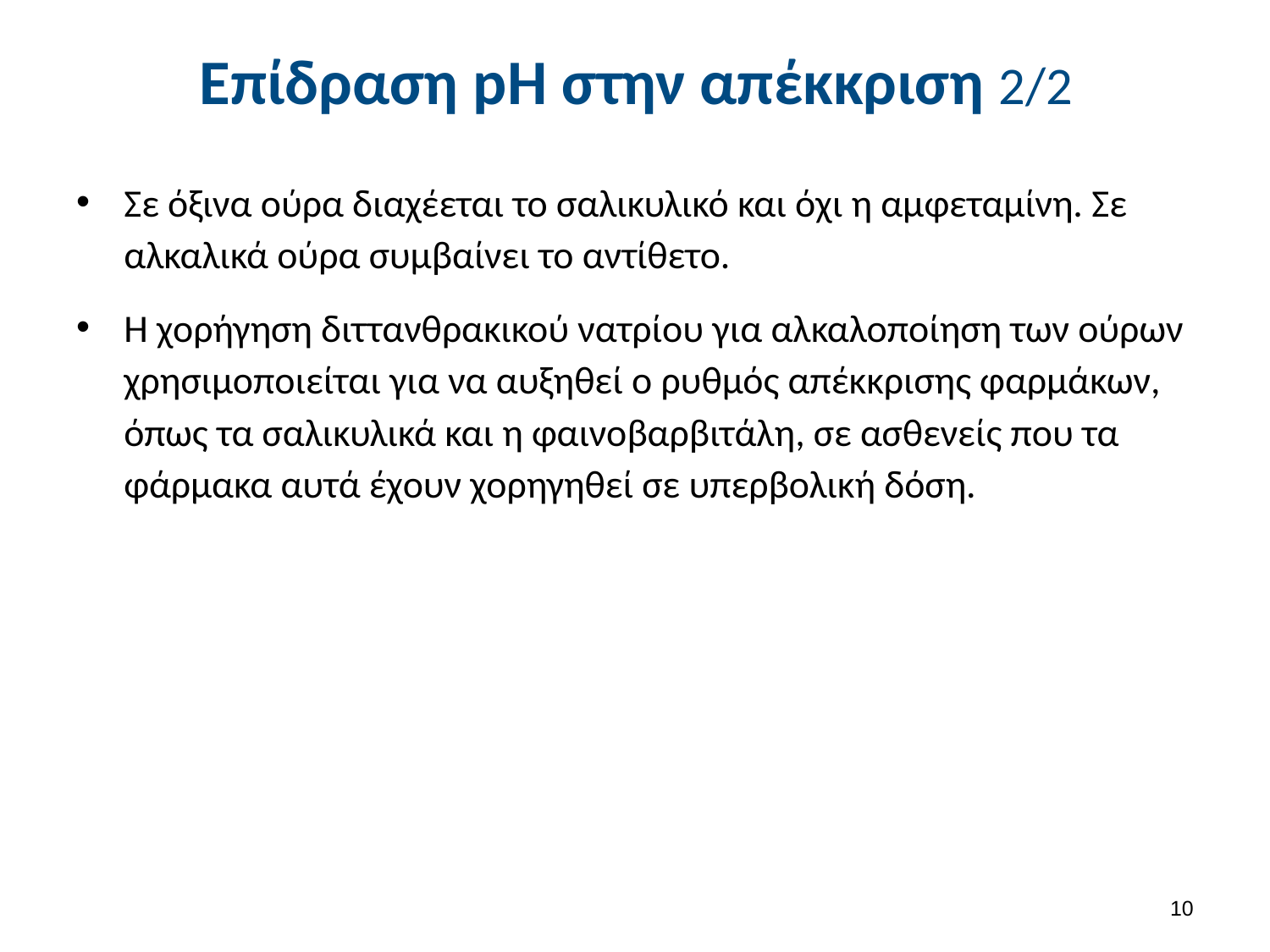

# Επίδραση pH στην απέκκριση 2/2
Σε όξινα ούρα διαχέεται το σαλικυλικό και όχι η αμφεταμίνη. Σε αλκαλικά ούρα συμβαίνει το αντίθετο.
Η χορήγηση διττανθρακικού νατρίου για αλκαλοποίηση των ούρων χρησιμοποιείται για να αυξηθεί ο ρυθμός απέκκρισης φαρμάκων, όπως τα σαλικυλικά και η φαινοβαρβιτάλη, σε ασθενείς που τα φάρμακα αυτά έχουν χορηγηθεί σε υπερβολική δόση.

10